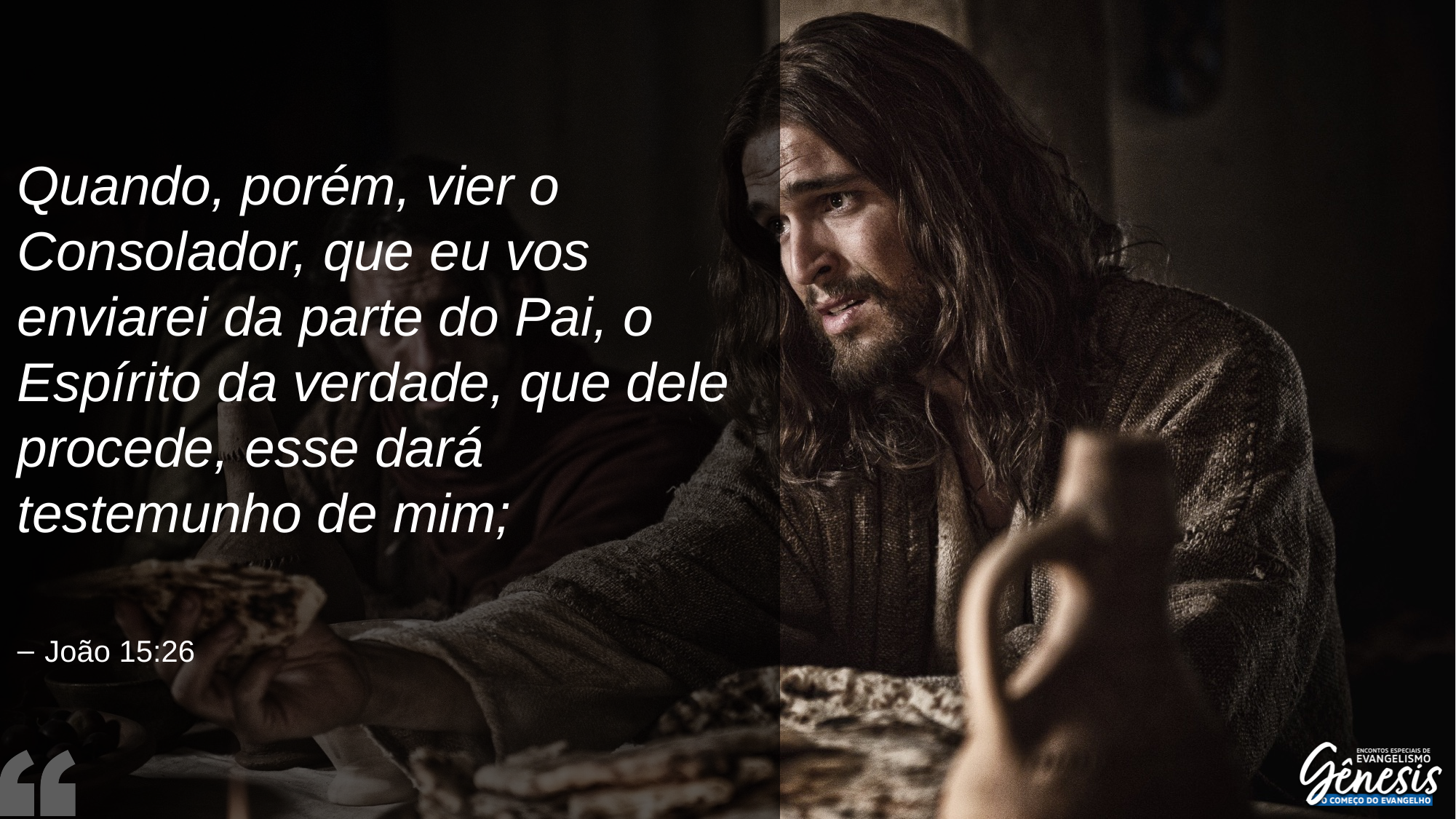

Quando, porém, vier o Consolador, que eu vos enviarei da parte do Pai, o Espírito da verdade, que dele procede, esse dará testemunho de mim;
João 15:26